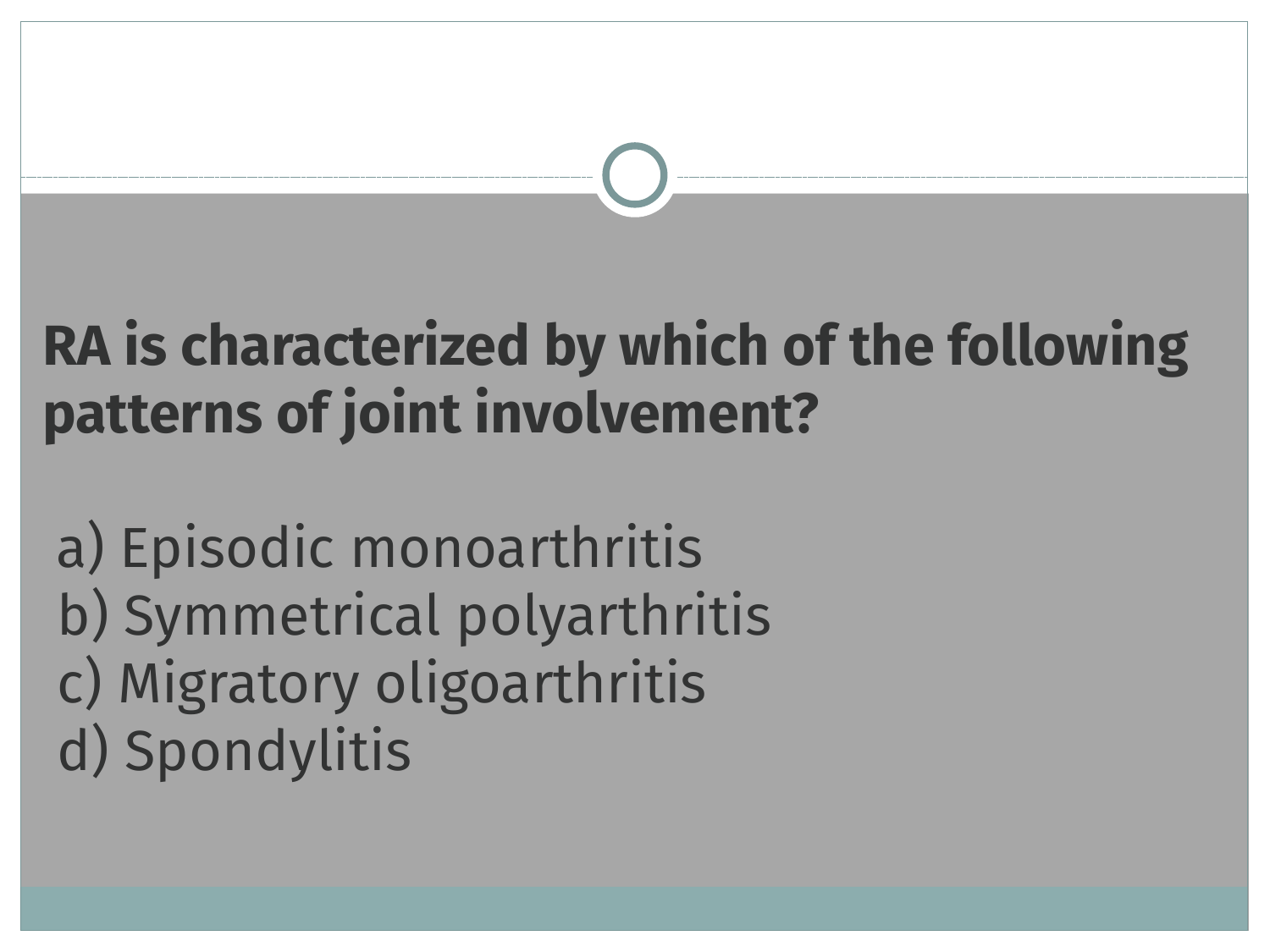

RA is characterized by which of the following patterns of joint involvement?

 a) Episodic monoarthritis
 b) Symmetrical polyarthritis
 c) Migratory oligoarthritis
 d) Spondylitis